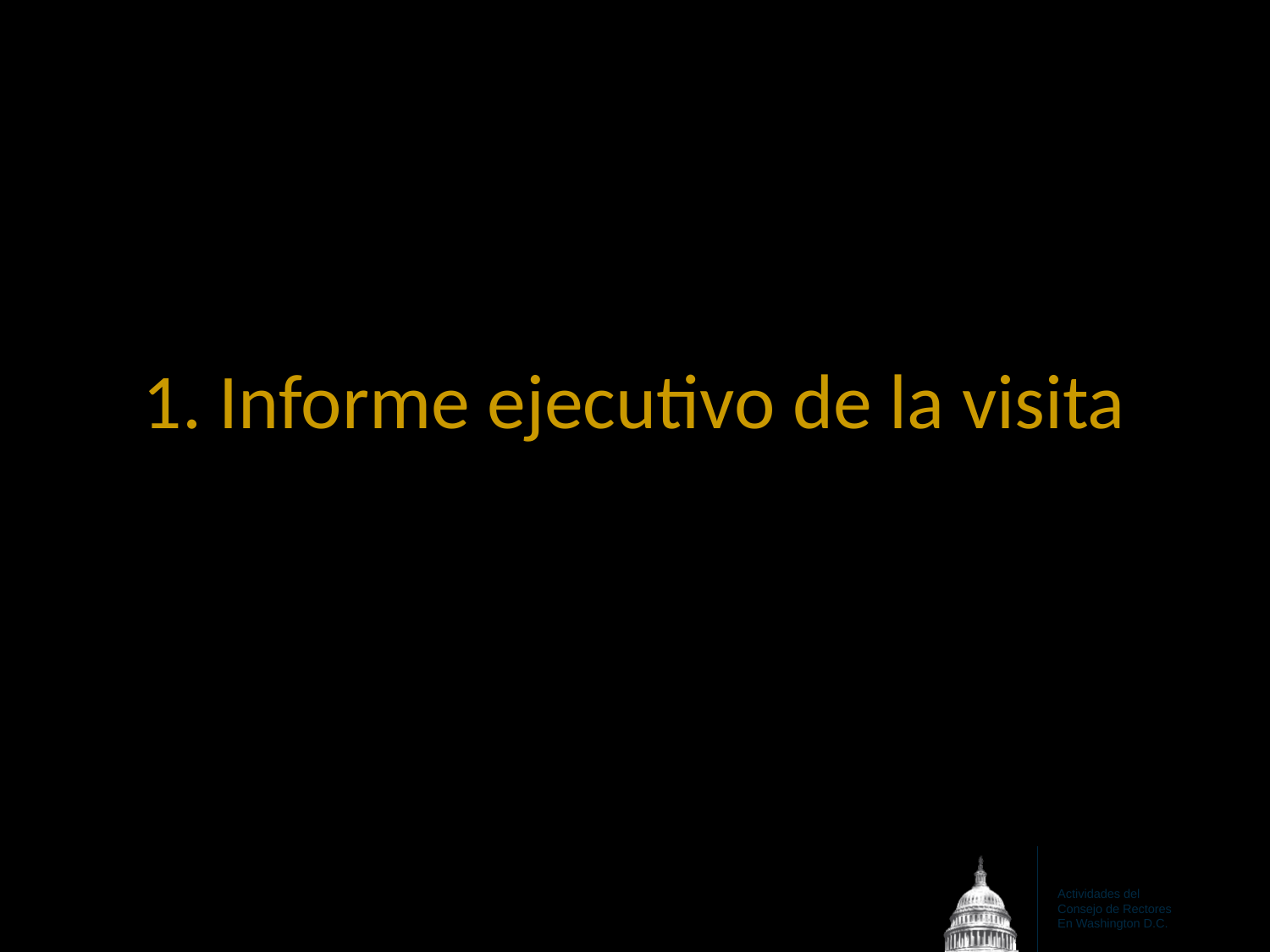

# 1. Informe ejecutivo de la visita